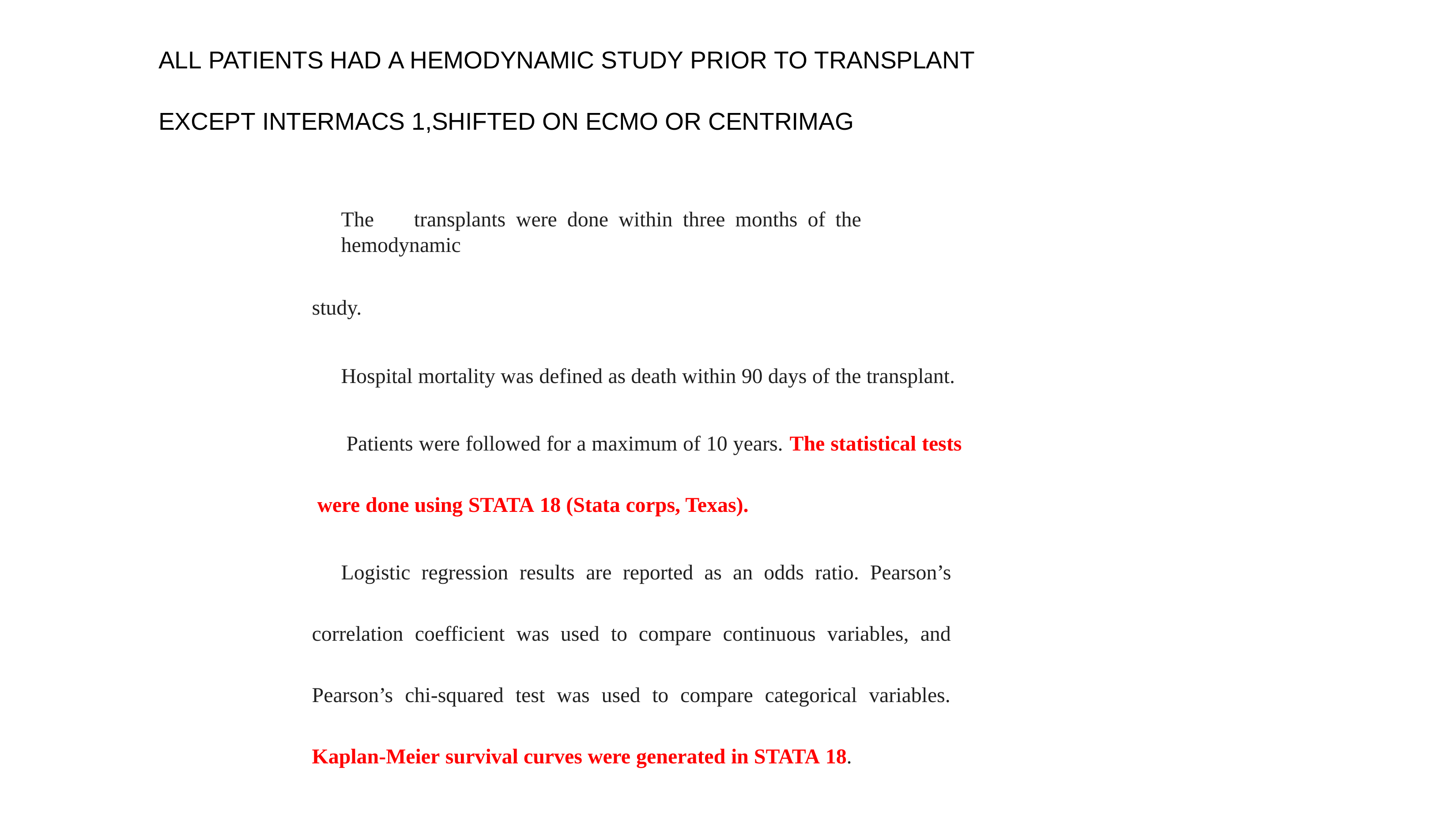

ALL PATIENTS HAD A HEMODYNAMIC STUDY PRIOR TO TRANSPLANT

EXCEPT INTERMACS 1,SHIFTED ON ECMO OR CENTRIMAG
The	transplants	were	done	within	three	months	of	the	hemodynamic

study.

Hospital mortality was defined as death within 90 days of the transplant.
Patients were followed for a maximum of 10 years. The statistical tests  were done using STATA 18 (Stata corps, Texas).
Logistic regression results are reported as an odds ratio. Pearson’s  correlation coefficient was used to compare continuous variables, and  Pearson’s chi-squared test was used to compare categorical variables.  Kaplan-Meier survival curves were generated in STATA 18.